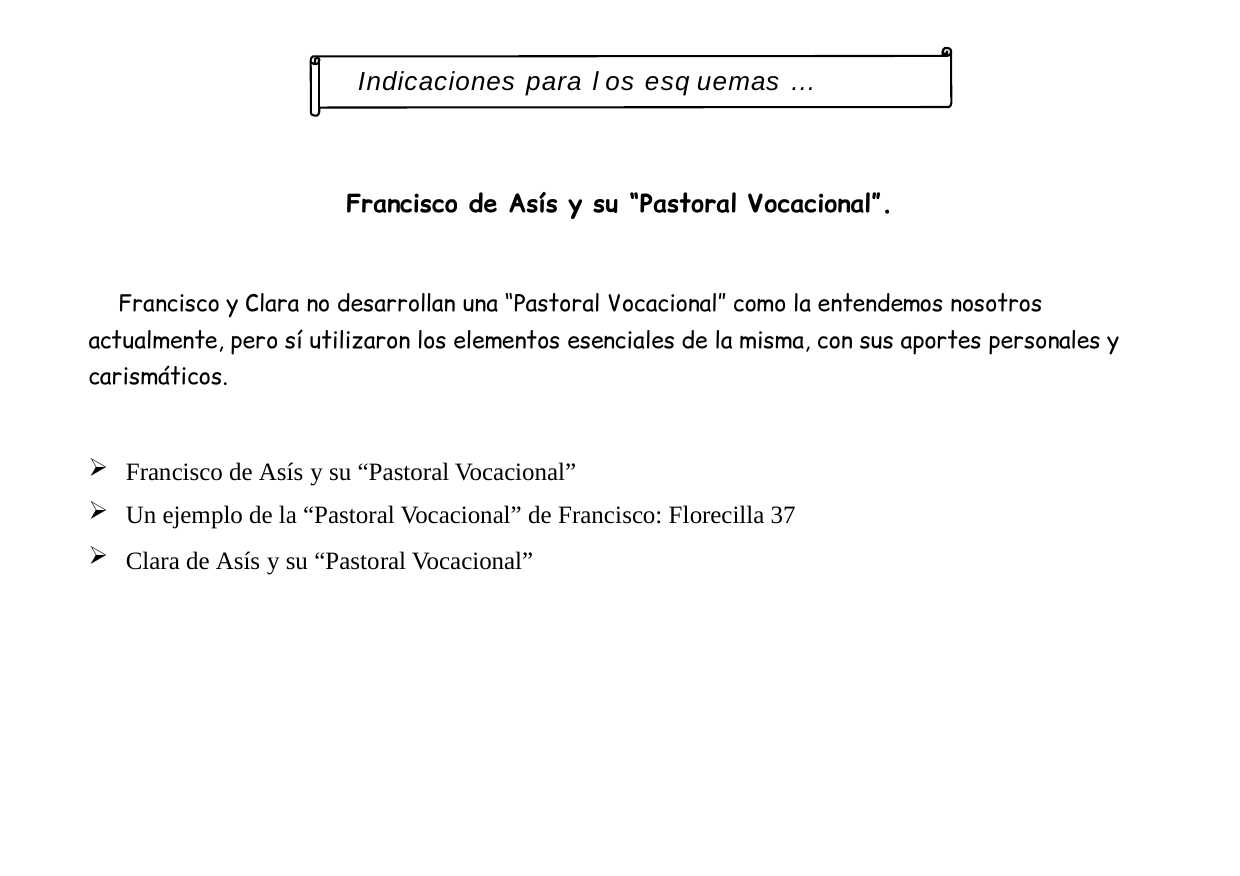

Indicaciones para l os esq uemas …
Francisco de Asís y su “Pastoral Vocacional”.
Francisco y Clara no desarrollan una “Pastoral Vocacional” como la entendemos nosotros actualmente, pero sí utilizaron los elementos esenciales de la misma, con sus aportes personales y carismáticos.

Francisco de Asís y su “Pastoral Vocacional”
Un ejemplo de la “Pastoral Vocacional” de Francisco: Florecilla 37
Clara de Asís y su “Pastoral Vocacional”